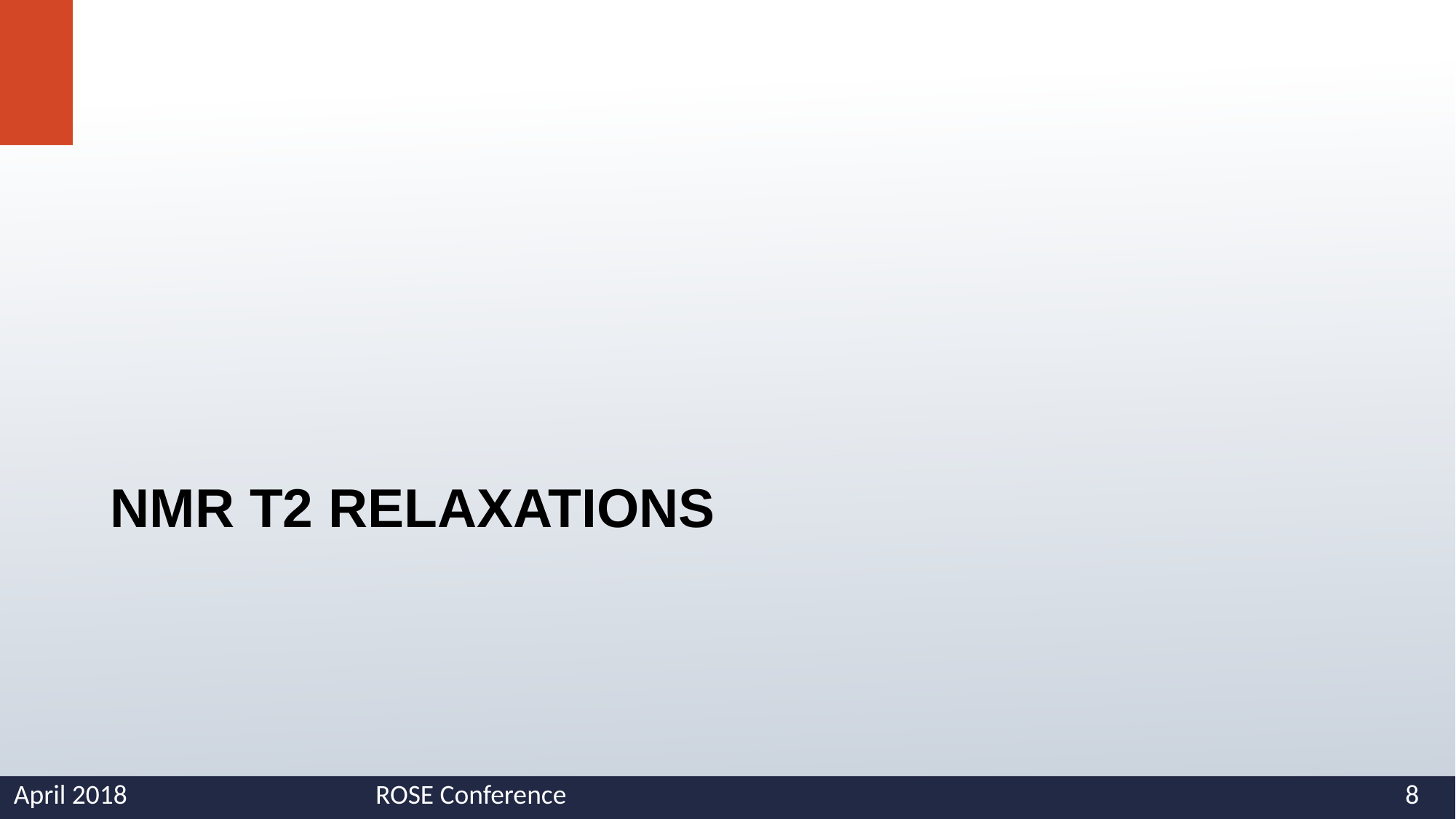

# Nmr t2 relaxations

April 2018
ROSE Conference
8